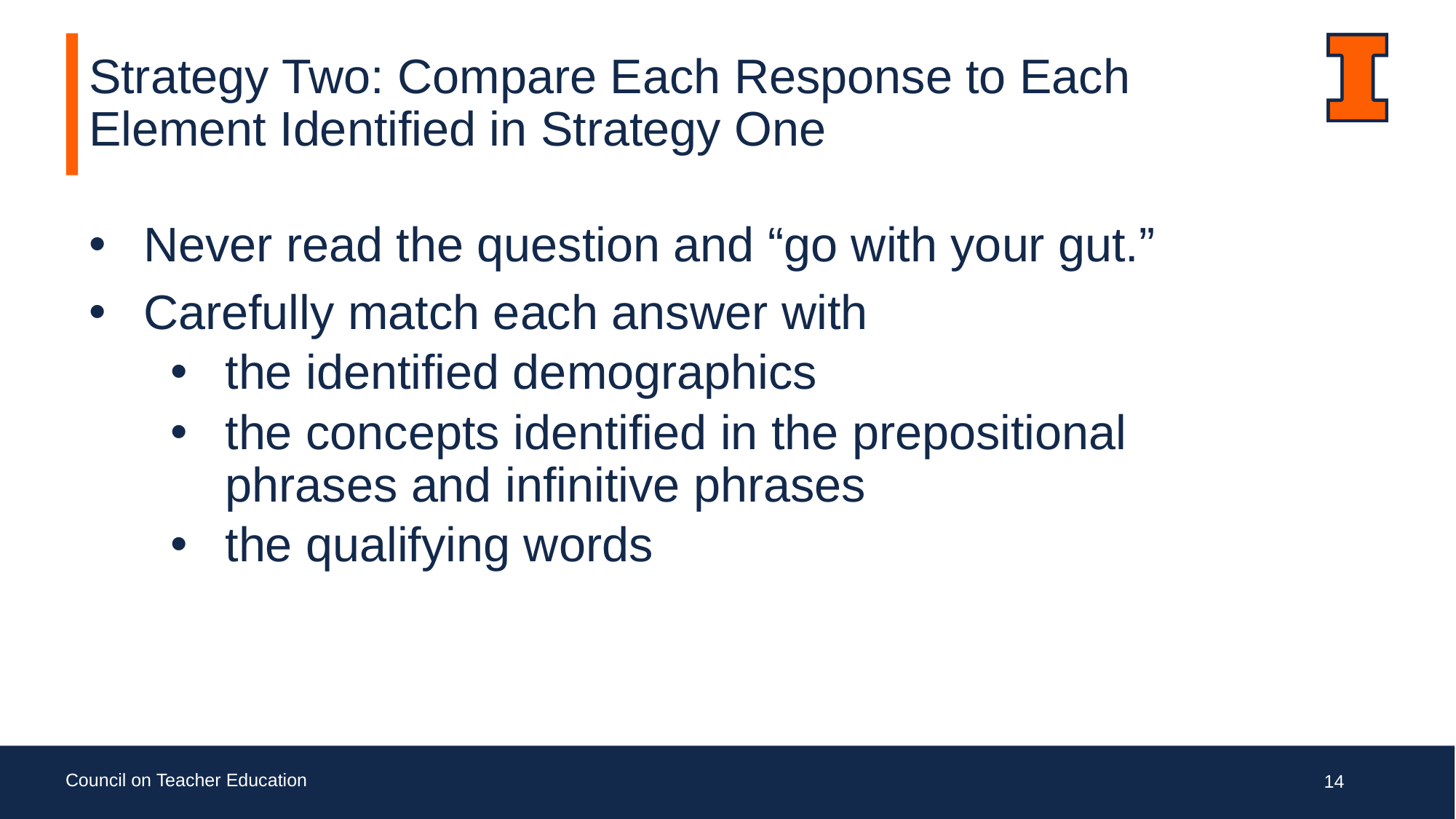

# Strategy Two: Compare Each Response to Each Element Identified in Strategy One
Never read the question and “go with your gut.”
Carefully match each answer with
the identified demographics
the concepts identified in the prepositional phrases and infinitive phrases
the qualifying words
Council on Teacher Education
14